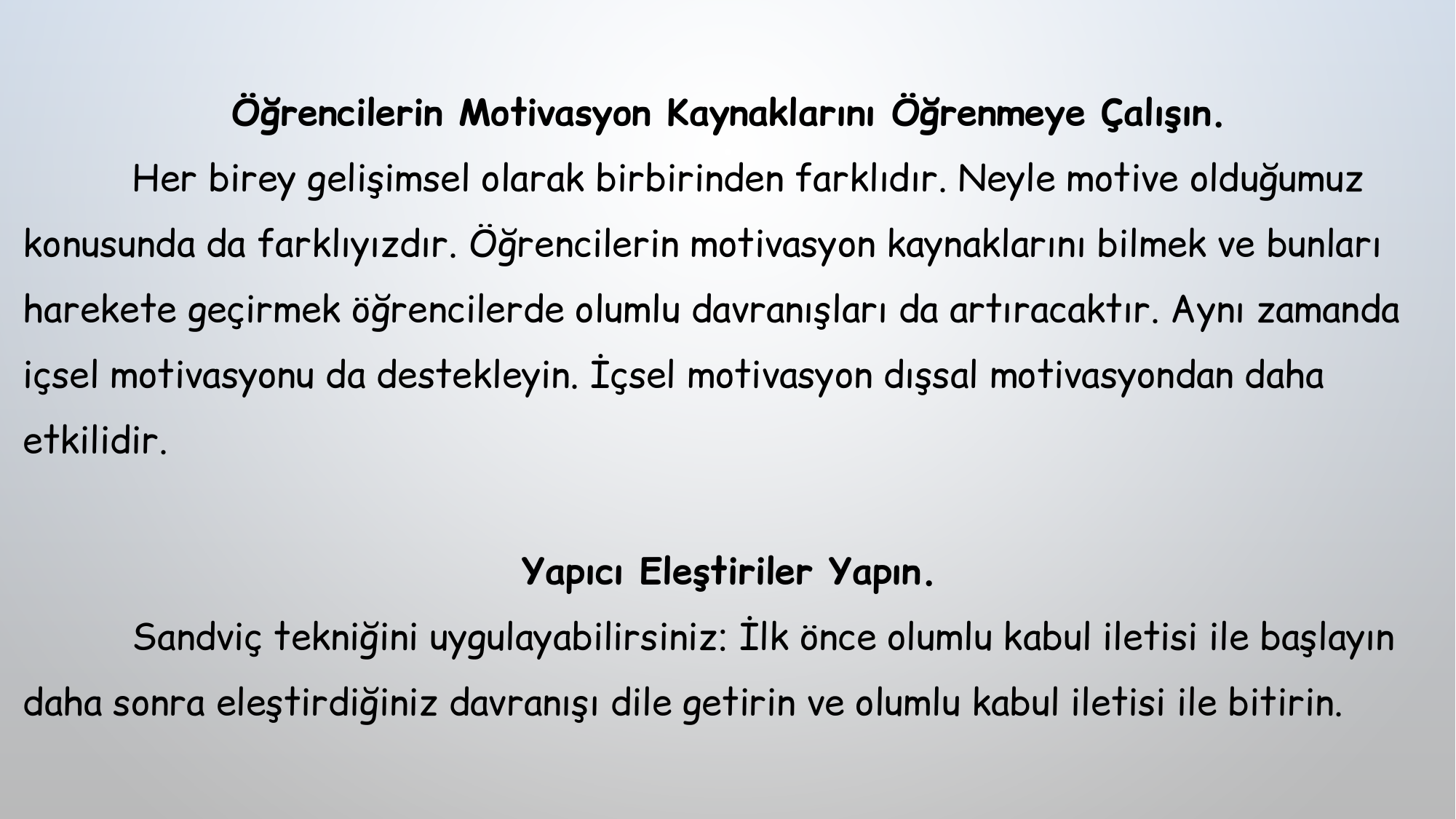

Öğrencilerin Motivasyon Kaynaklarını Öğrenmeye Çalışın.
	Her birey gelişimsel olarak birbirinden farklıdır. Neyle motive olduğumuz konusunda da farklıyızdır. Öğrencilerin motivasyon kaynaklarını bilmek ve bunları harekete geçirmek öğrencilerde olumlu davranışları da artıracaktır. Aynı zamanda içsel motivasyonu da destekleyin. İçsel motivasyon dışsal motivasyondan daha etkilidir.

Yapıcı Eleştiriler Yapın.
	Sandviç tekniğini uygulayabilirsiniz: İlk önce olumlu kabul iletisi ile başlayın daha sonra eleştirdiğiniz davranışı dile getirin ve olumlu kabul iletisi ile bitirin.